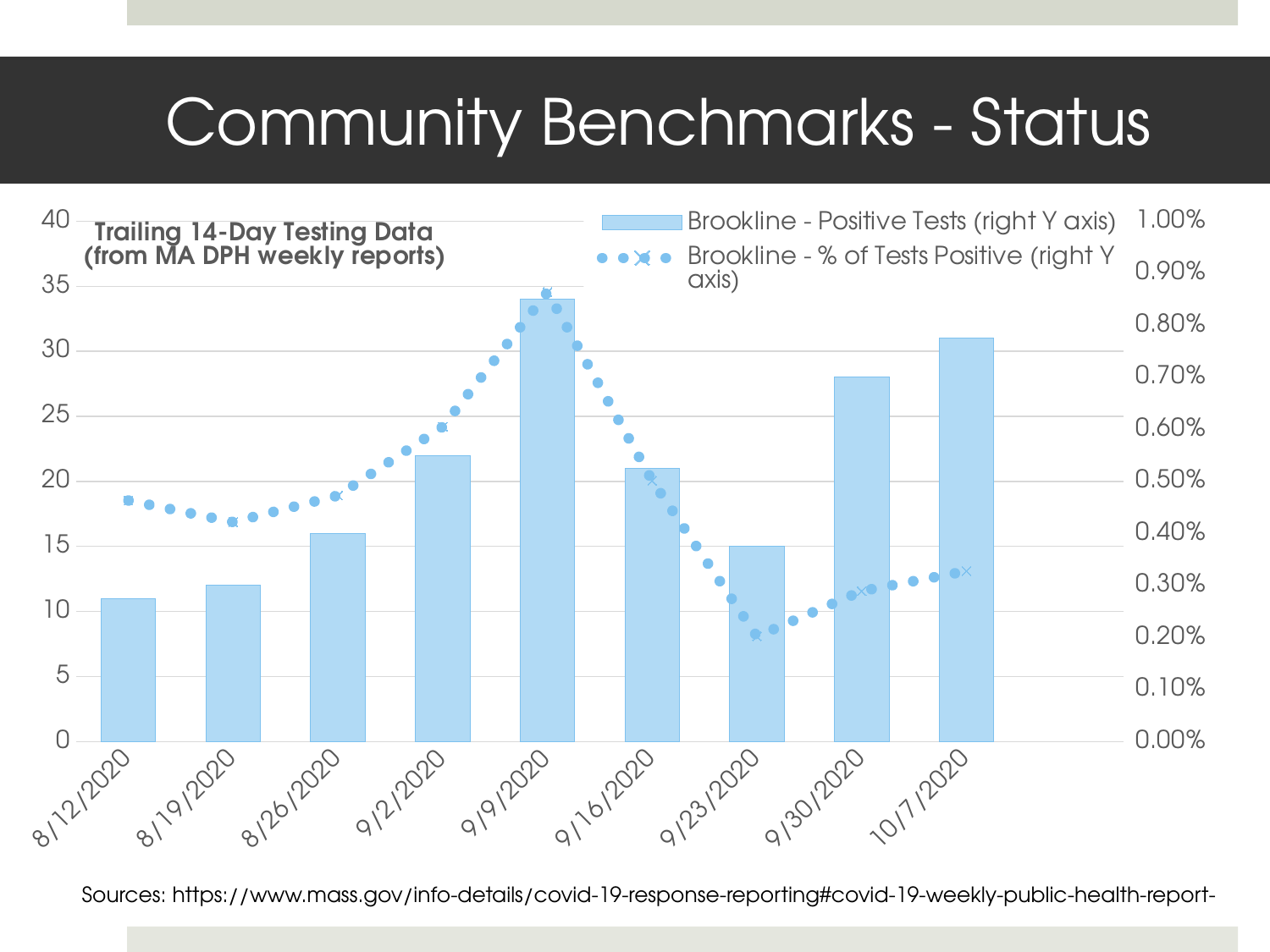

# Community Benchmarks - Status

### Chart: Trailing 14-Day Testing Data
(from MA DPH weekly reports)

| Category | Brookline - Positive Tests (right Y axis) | Brookline - % of Tests Positive (right Y axis) |
|---|---|---|
| 44055 | 11.0 | 0.004633529907329402 |
| 44062 | 12.0 | 0.00421792618629174 |
| 44069 | 16.0 | 0.004728132387706856 |
| 44076 | 22.0 | 0.00605060506050605 |
| 44083 | 34.0 | 0.008638211382113821 |
| 44090 | 21.0 | 0.00501432664756447 |
| 44097 | 15.0 | 0.00202020202020202 |
| 44104 | 28.0 | 0.0028922631959508315 |
| 44111 | 31.0 | 0.003275570583262891 |
|  | None | None |
Sources: https://www.mass.gov/info-details/covid-19-response-reporting#covid-19-weekly-public-health-report-